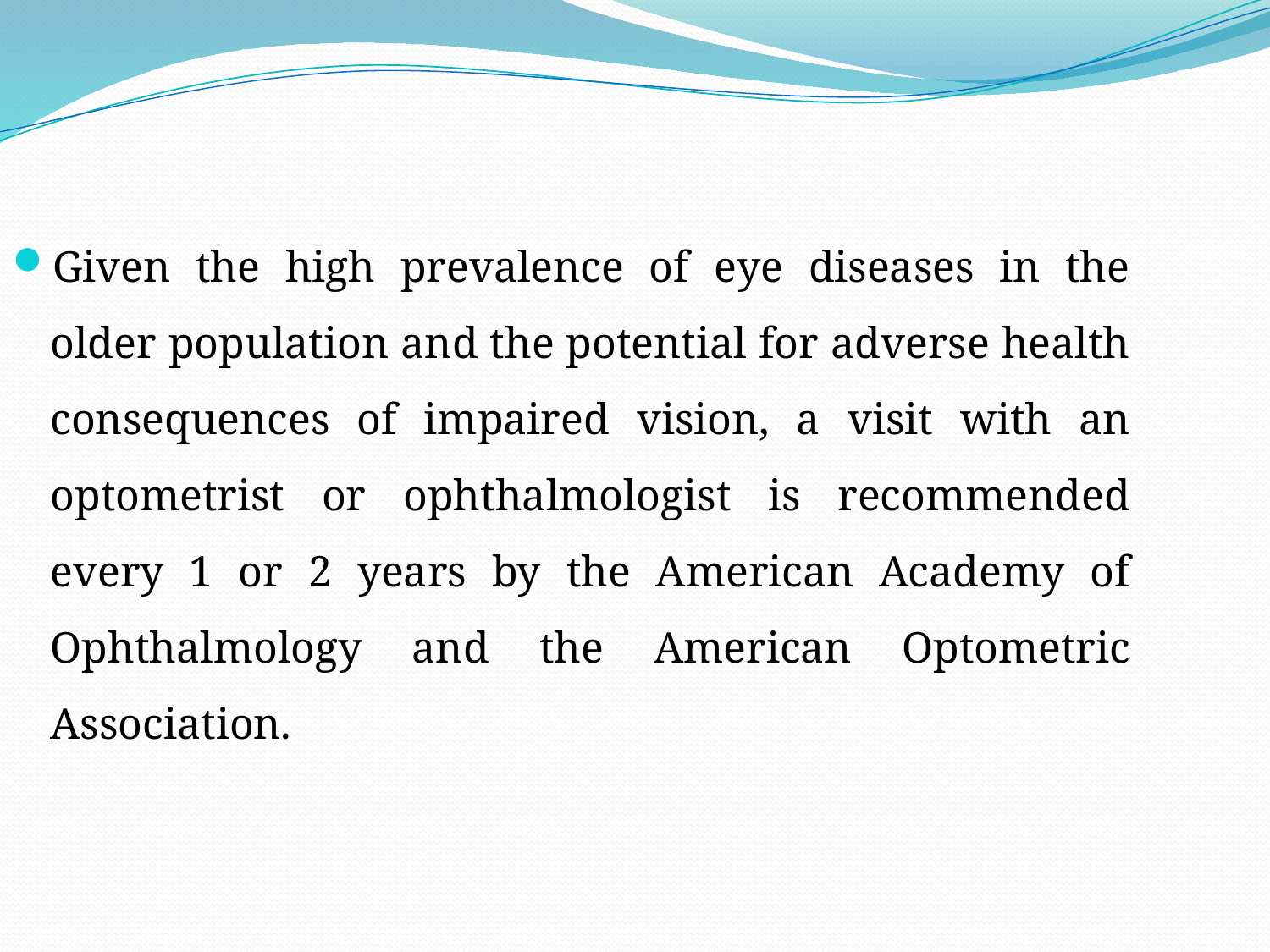

Given the high prevalence of eye diseases in the older population and the potential for adverse health consequences of impaired vision, a visit with an optometrist or ophthalmologist is recommended every 1 or 2 years by the American Academy of Ophthalmology and the American Optometric Association.